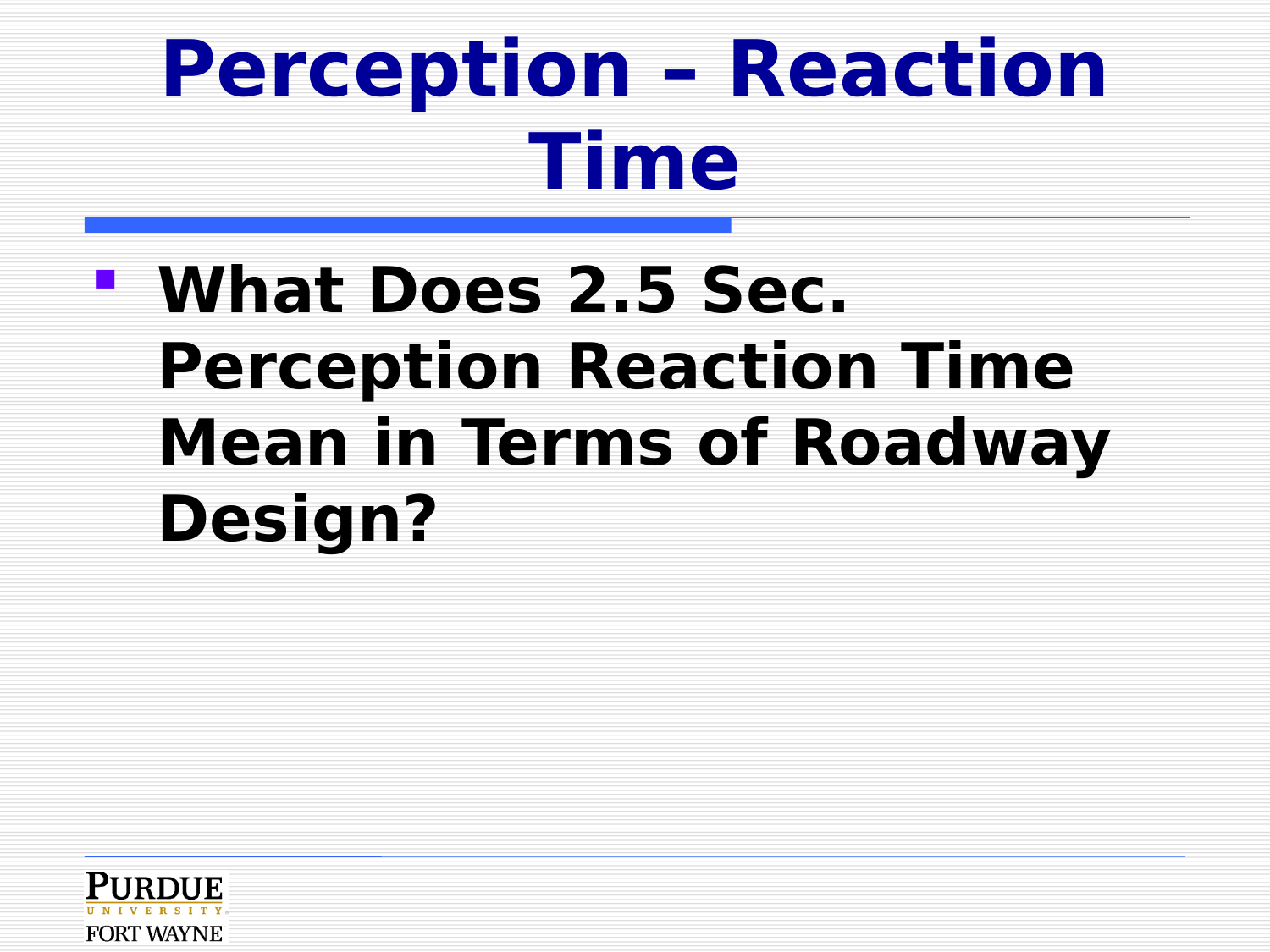

# Perception – Reaction Time
What Does 2.5 Sec. Perception Reaction Time Mean in Terms of Roadway Design?